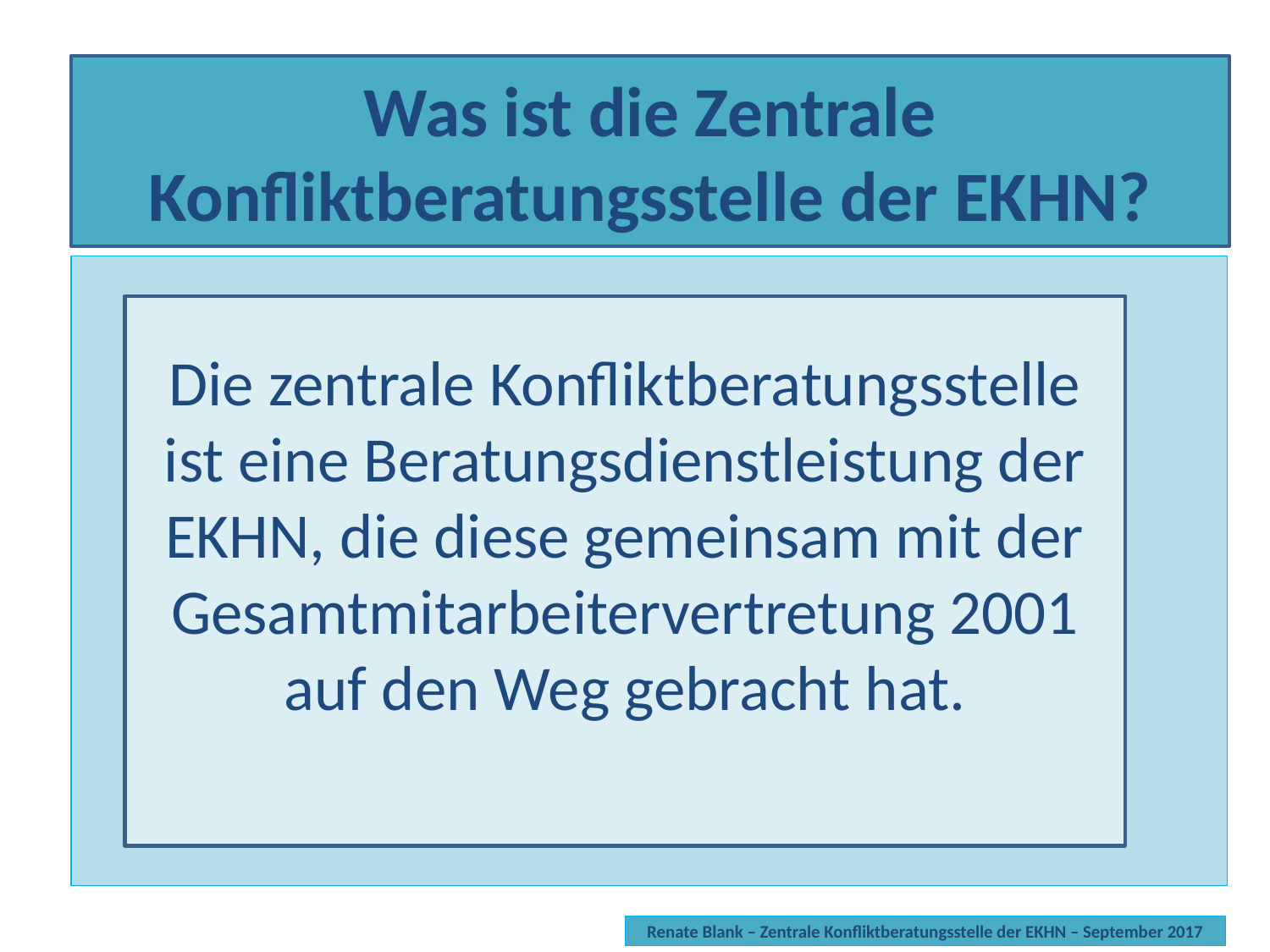

Was ist die Zentrale Konfliktberatungsstelle der EKHN?
# Die Zentrale Konfliktberatungsstelle der EKHNberatungsstelle der EKHN

Die zentrale Konfliktberatungsstelle ist eine Beratungsdienstleistung der EKHN, die diese gemeinsam mit der Gesamtmitarbeitervertretung 2001 auf den Weg gebracht hat.

Renate Blank – Zentrale Konfliktberatungsstelle der EKHN – September 2017